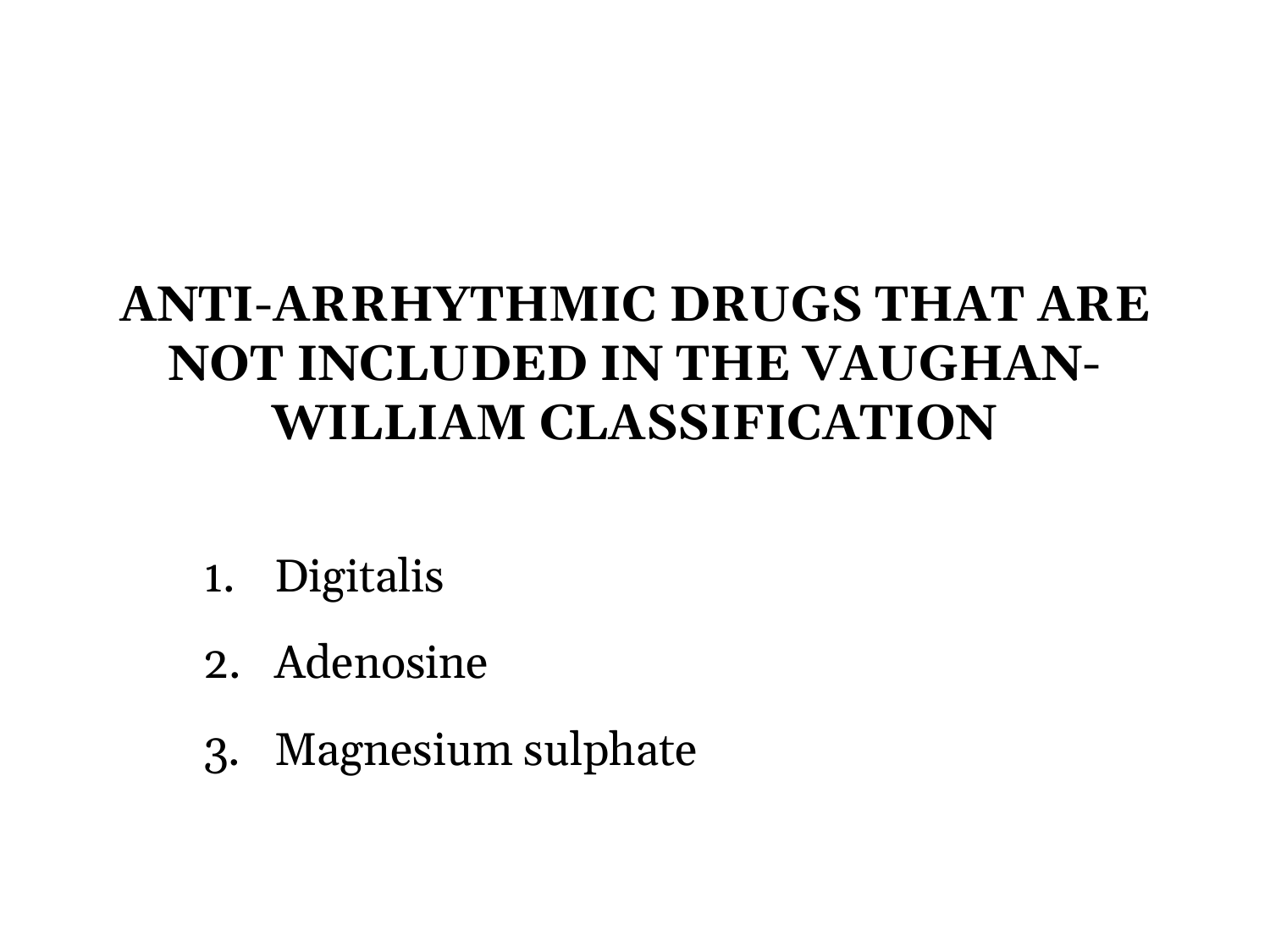

# Anti-arrhythmic drugs that are not included in the Vaughan-William Classification
Digitalis
Adenosine
Magnesium sulphate